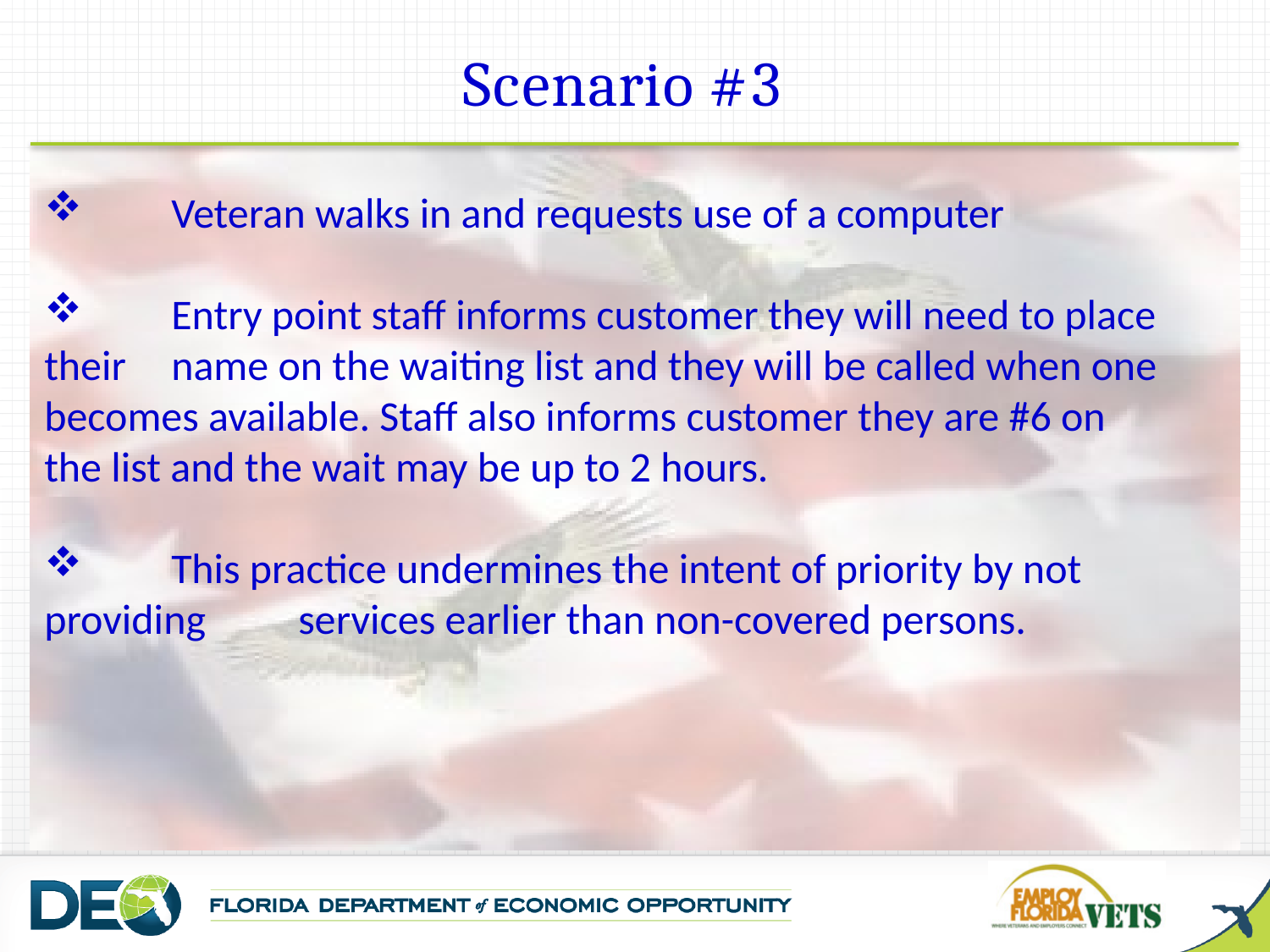

Scenario #3

	Veteran walks in and requests use of a computer

	Entry point staff informs customer they will need to place their 	name on the waiting list and they will be called when one 	becomes available. Staff also informs customer they are #6 on 	the list and the wait may be up to 2 hours.

	This practice undermines the intent of priority by not providing 	services earlier than non-covered persons.